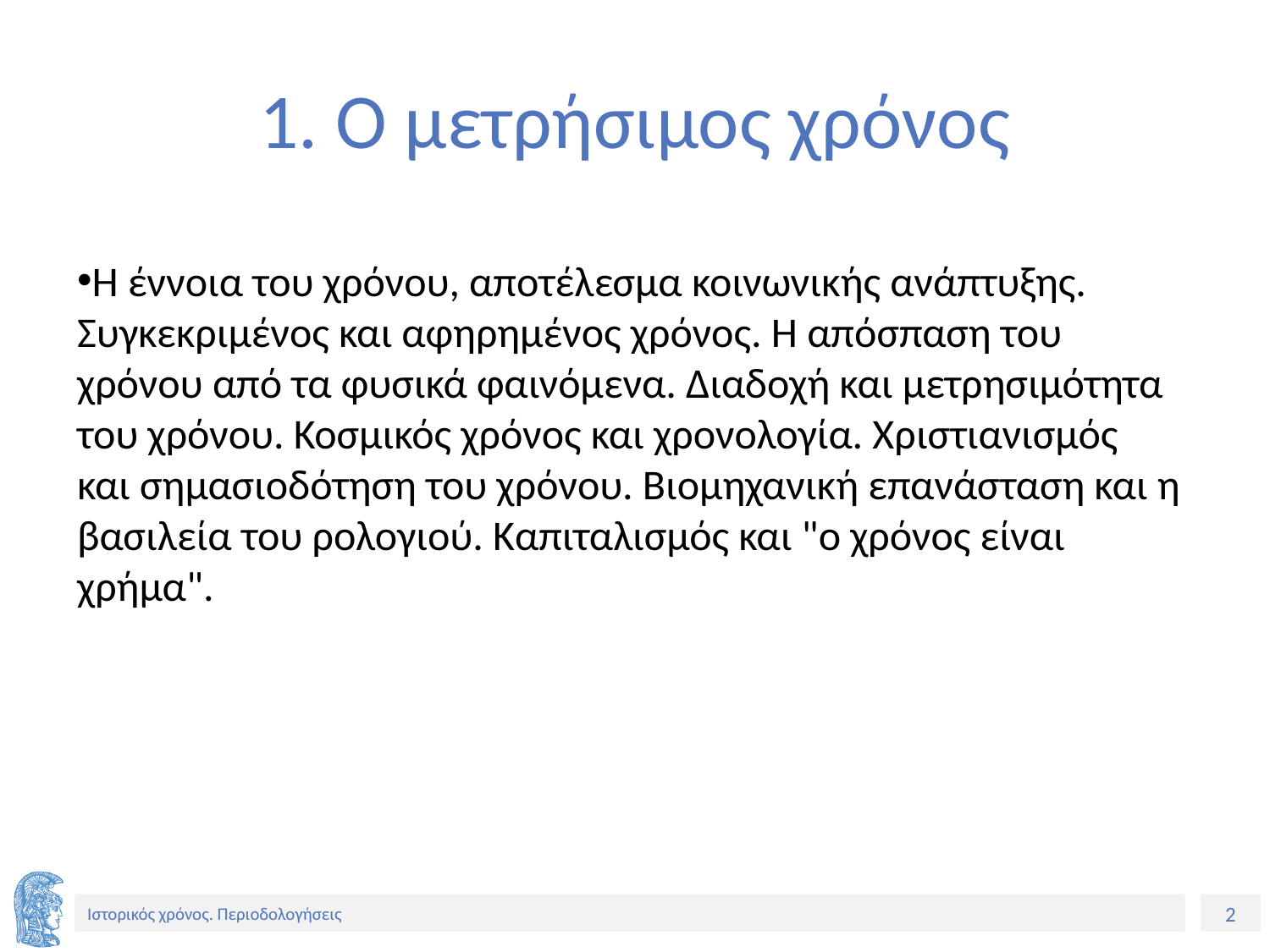

# 1. O μετρήσιμος χρόνος
Η έννοια του χρόνου, αποτέλεσμα κοινωνικής ανάπτυξης. Συγκεκριμένος και αφηρημένος χρόνος. Η απόσπαση του χρόνου από τα φυσικά φαινόμενα. Διαδοχή και μετρησιμότητα του χρόνου. Κοσμικός χρόνος και χρονολογία. Χριστιανισμός   και σημασιοδότηση του χρόνου. Βιομηχανική επανάσταση και η βασιλεία του ρολογιού. Καπιταλισμός και "ο χρόνος είναι χρήμα".